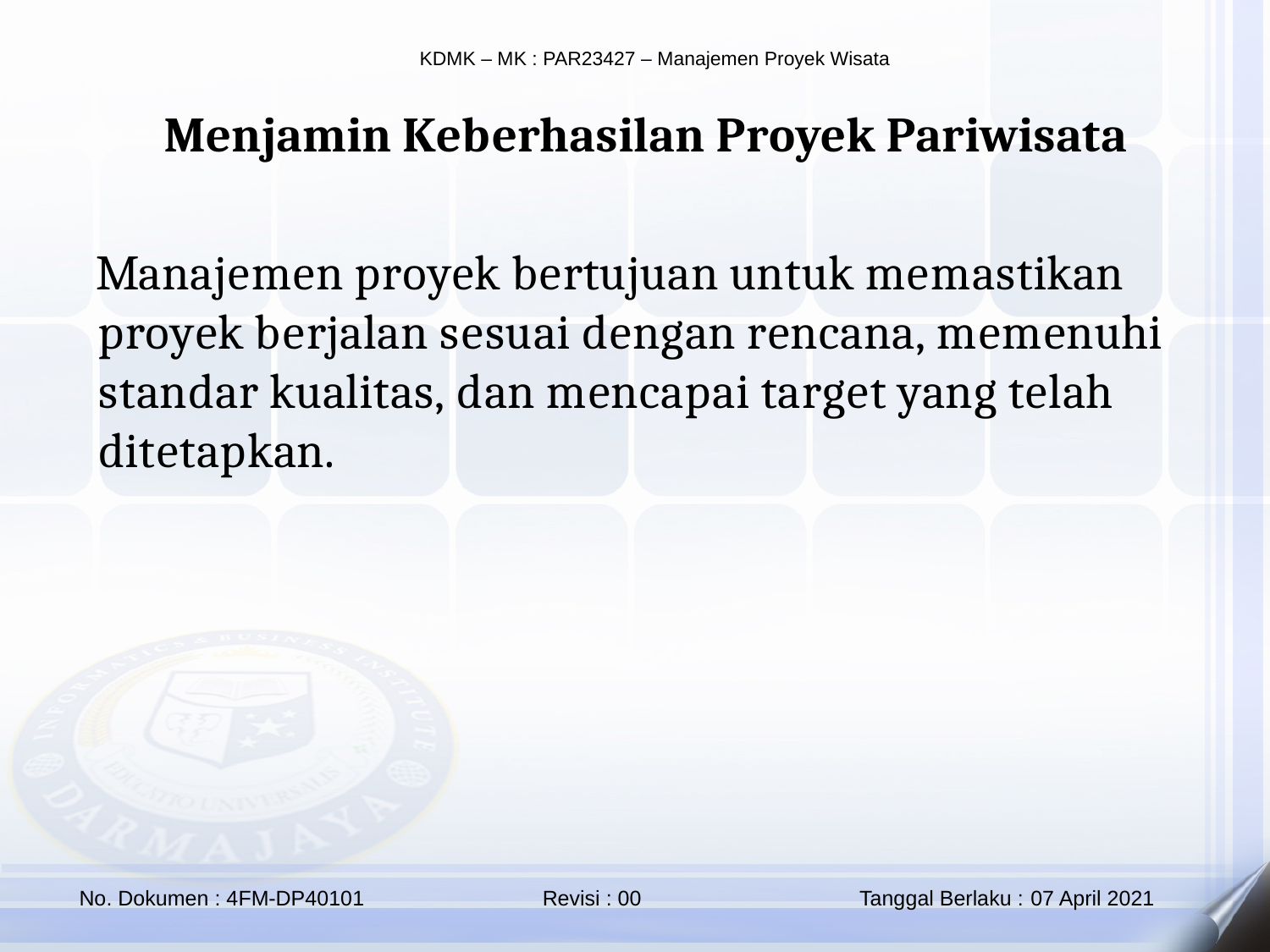

Menjamin Keberhasilan Proyek Pariwisata

Manajemen proyek bertujuan untuk memastikan proyek berjalan sesuai dengan rencana, memenuhi standar kualitas, dan mencapai target yang telah ditetapkan.